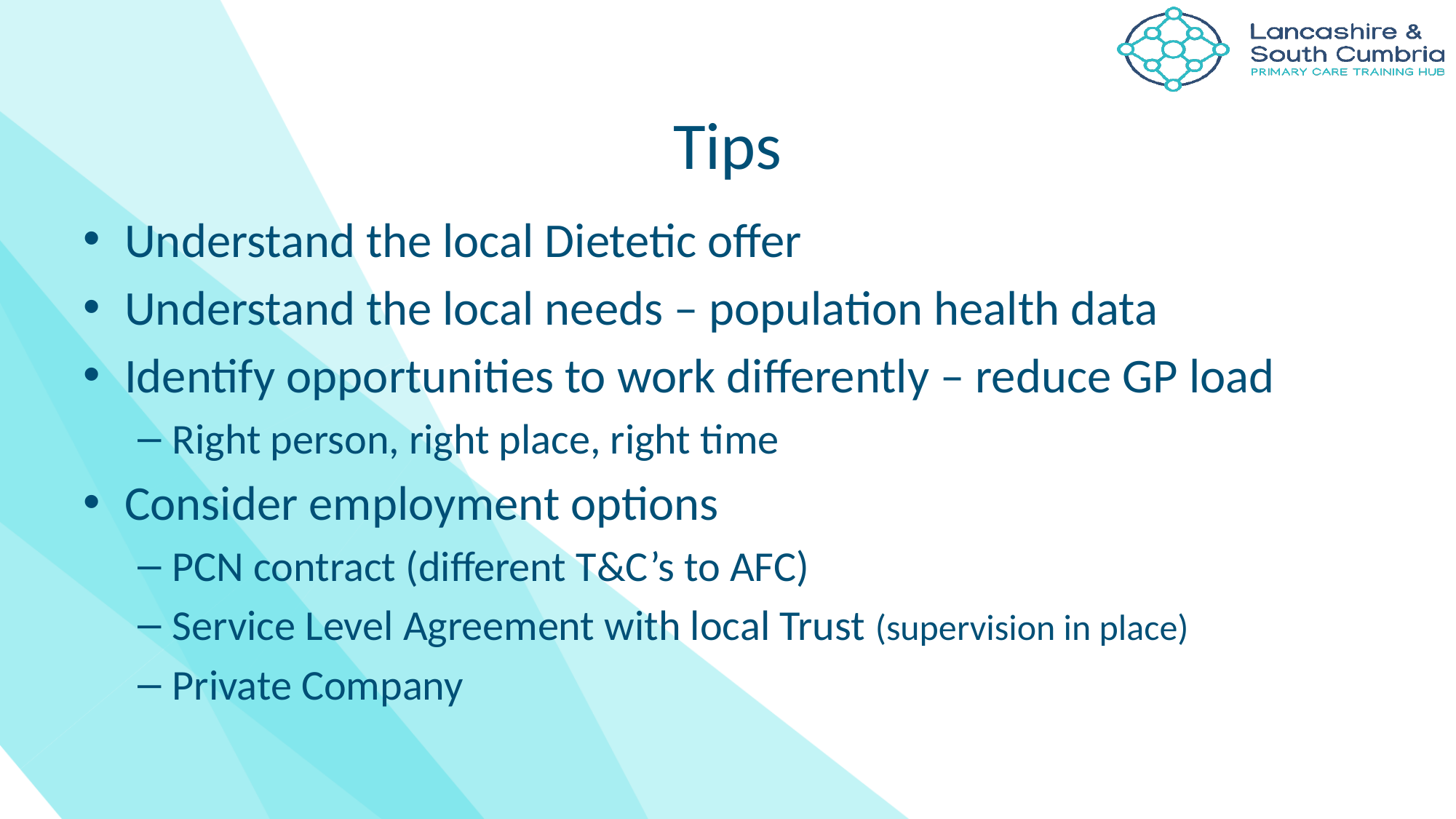

# Tips
Understand the local Dietetic offer
Understand the local needs – population health data
Identify opportunities to work differently – reduce GP load
Right person, right place, right time
Consider employment options
PCN contract (different T&C’s to AFC)
Service Level Agreement with local Trust (supervision in place)
Private Company